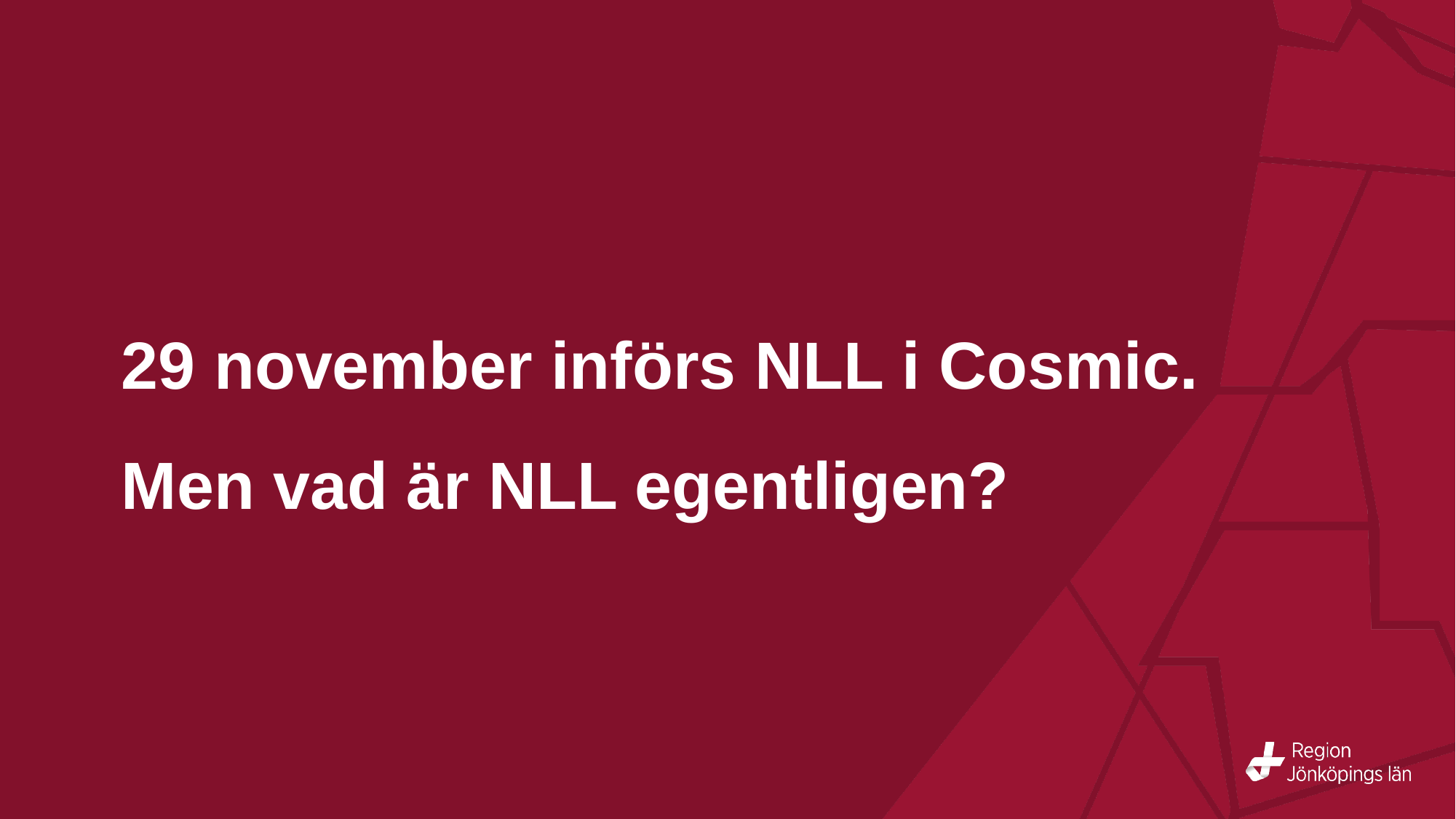

# 29 november införs NLL i Cosmic. Men vad är NLL egentligen?